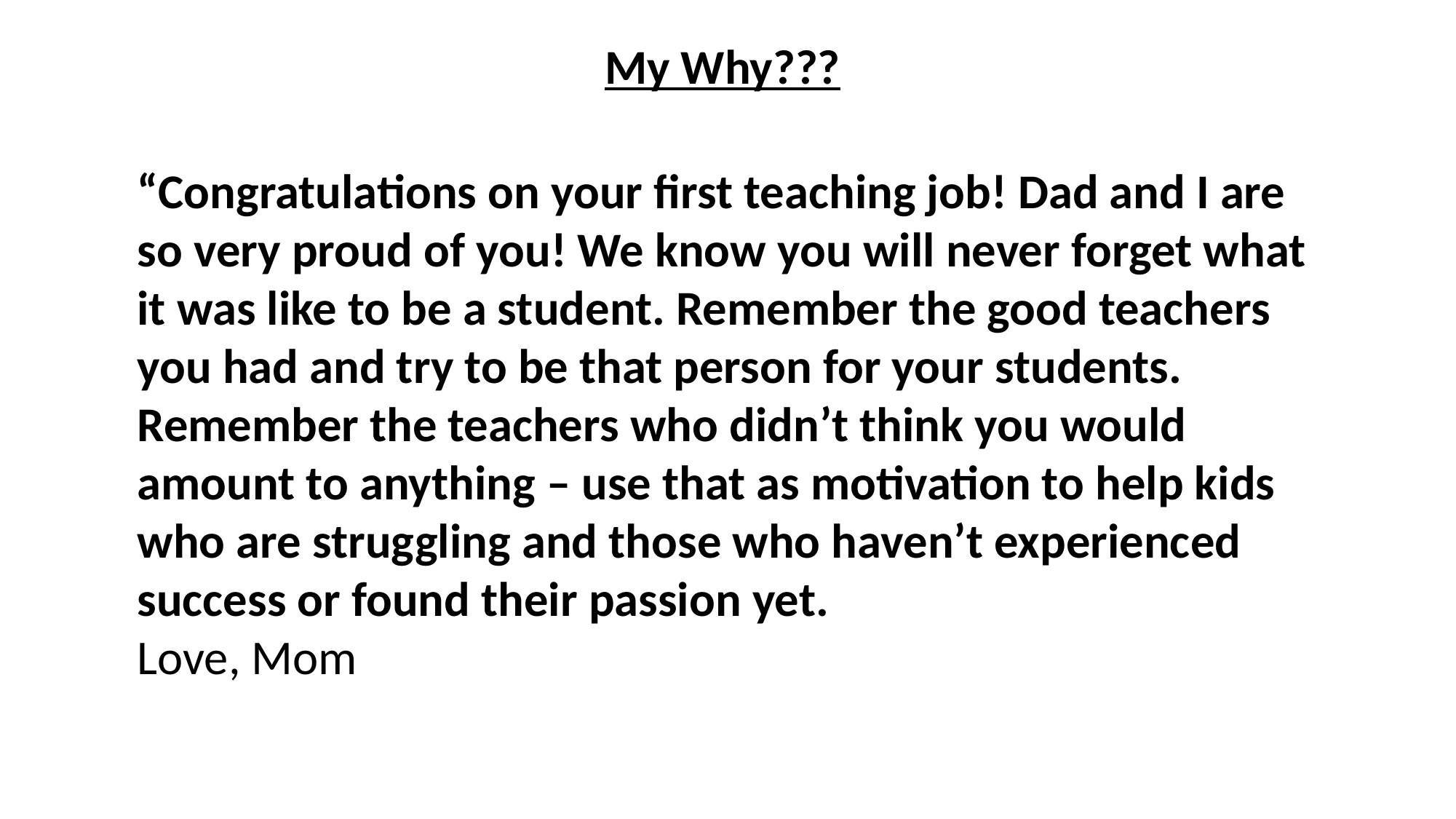

My Why???

“Congratulations on your first teaching job! Dad and I are so very proud of you! We know you will never forget what it was like to be a student. Remember the good teachers you had and try to be that person for your students. Remember the teachers who didn’t think you would amount to anything – use that as motivation to help kids who are struggling and those who haven’t experienced success or found their passion yet.
Love, Mom